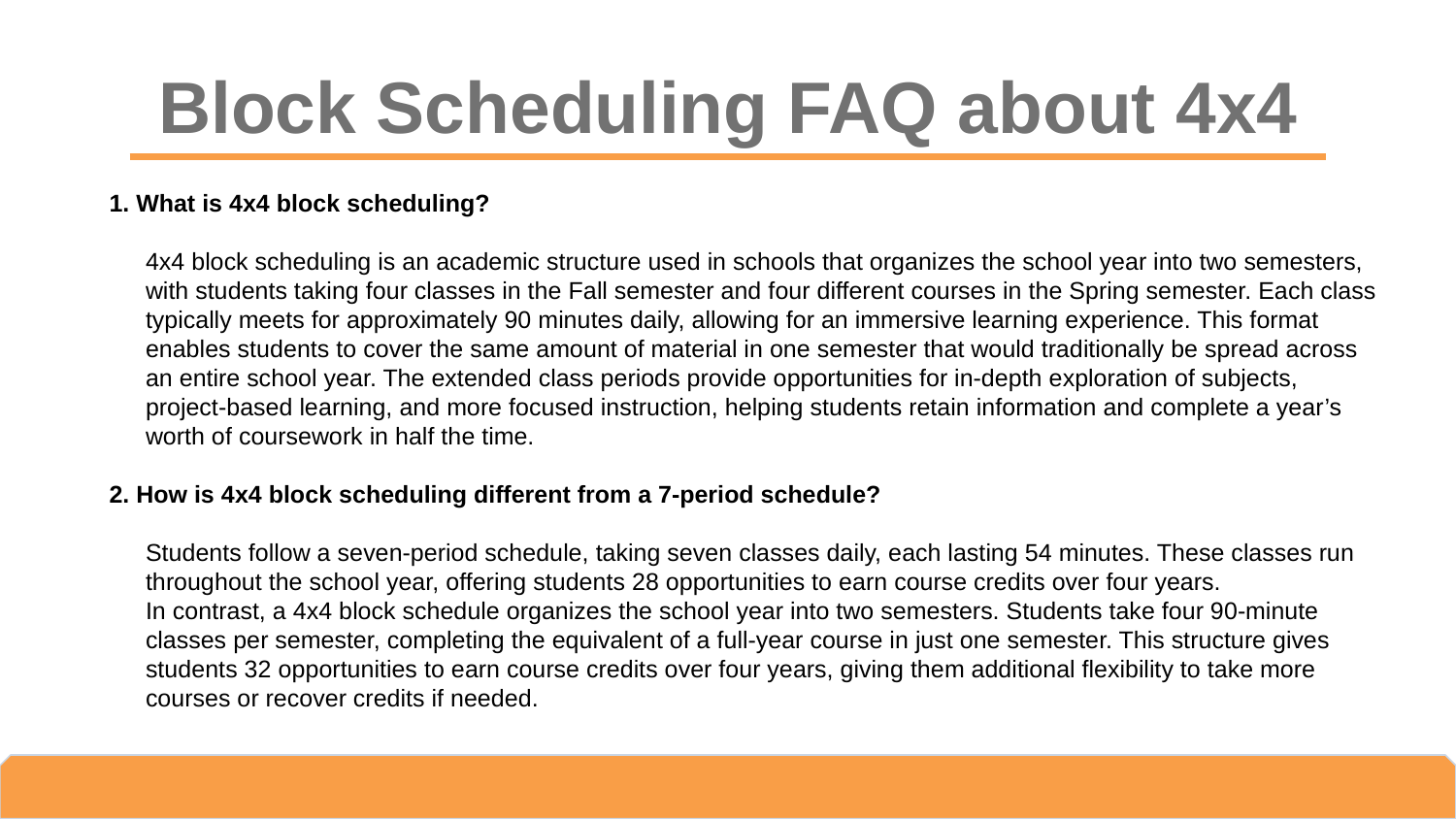

# Block Scheduling FAQ about 4x4

1. What is 4x4 block scheduling?

	4x4 block scheduling is an academic structure used in schools that organizes the school year into two semesters, with students taking four classes in the Fall semester and four different courses in the Spring semester. Each class typically meets for approximately 90 minutes daily, allowing for an immersive learning experience. This format enables students to cover the same amount of material in one semester that would traditionally be spread across an entire school year. The extended class periods provide opportunities for in-depth exploration of subjects, project-based learning, and more focused instruction, helping students retain information and complete a year’s worth of coursework in half the time.

2. How is 4x4 block scheduling different from a 7-period schedule?

	Students follow a seven-period schedule, taking seven classes daily, each lasting 54 minutes. These classes run throughout the school year, offering students 28 opportunities to earn course credits over four years.
	In contrast, a 4x4 block schedule organizes the school year into two semesters. Students take four 90-minute classes per semester, completing the equivalent of a full-year course in just one semester. This structure gives students 32 opportunities to earn course credits over four years, giving them additional flexibility to take more courses or recover credits if needed.